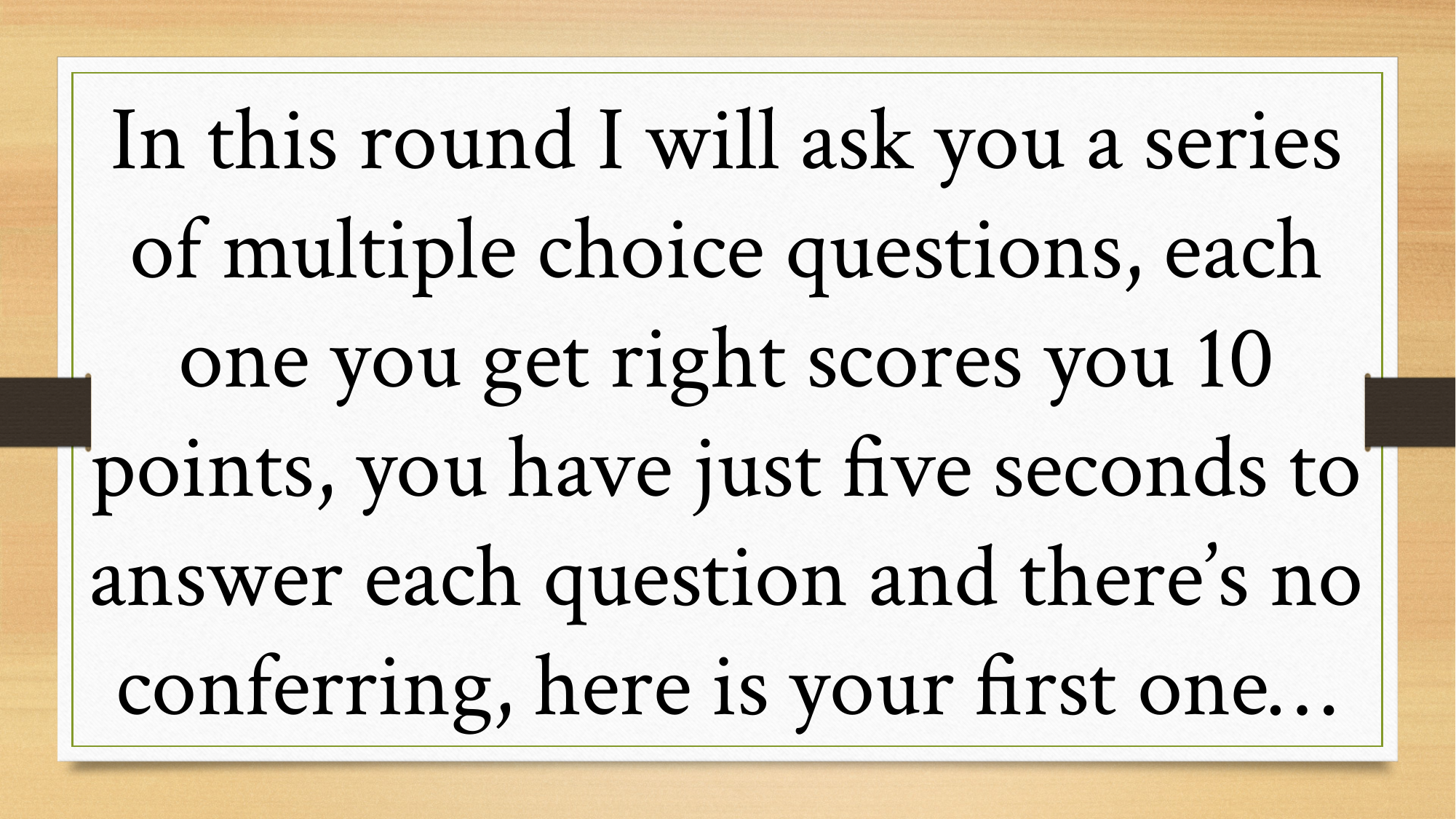

In this round I will ask you a series of multiple choice questions, each one you get right scores you 10 points, you have just five seconds to answer each question and there’s no conferring, here is your first one…